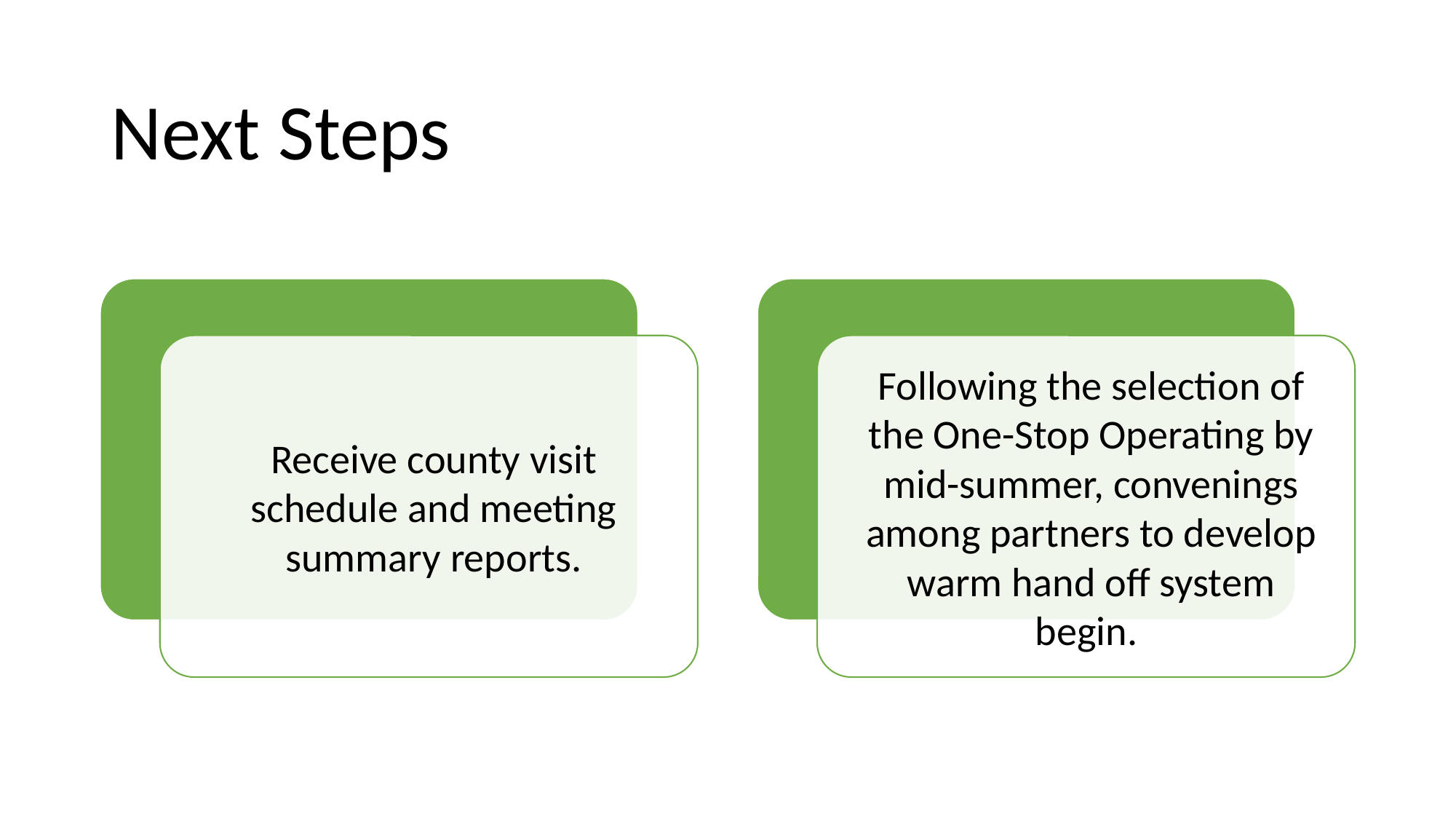

# Next Steps
Receive county visit schedule and meeting summary reports.
Following the selection of the One-Stop Operating by mid-summer, convenings among partners to develop warm hand off system begin.